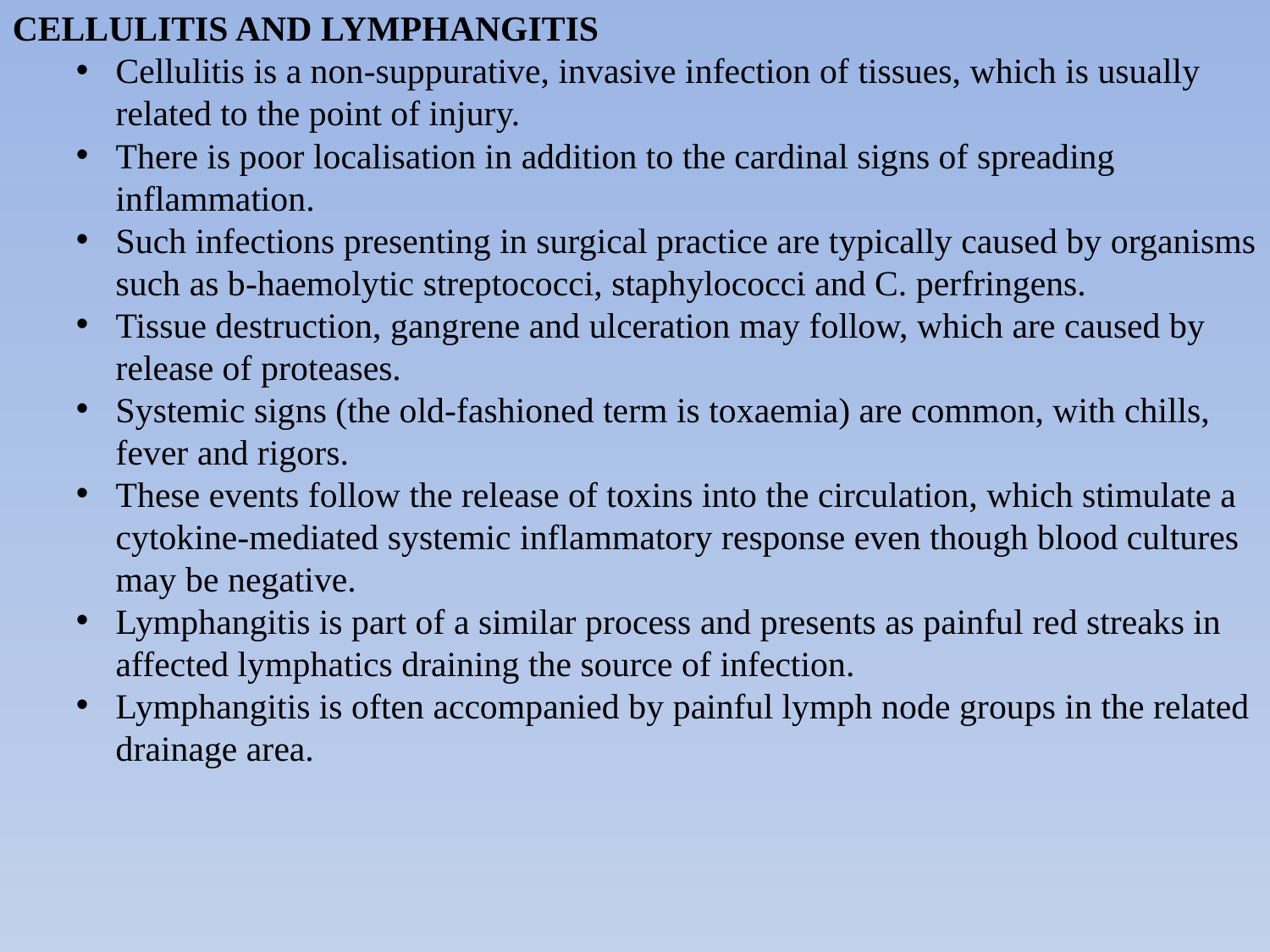

CELLULITIS AND LYMPHANGITIS
Cellulitis is a non-suppurative, invasive infection of tissues, which is usually related to the point of injury.
There is poor localisation in addition to the cardinal signs of spreading inflammation.
Such infections presenting in surgical practice are typically caused by organisms such as b-haemolytic streptococci, staphylococci and C. perfringens.
Tissue destruction, gangrene and ulceration may follow, which are caused by release of proteases.
Systemic signs (the old-fashioned term is toxaemia) are common, with chills, fever and rigors.
These events follow the release of toxins into the circulation, which stimulate a cytokine-mediated systemic inflammatory response even though blood cultures may be negative.
Lymphangitis is part of a similar process and presents as painful red streaks in affected lymphatics draining the source of infection.
Lymphangitis is often accompanied by painful lymph node groups in the related drainage area.